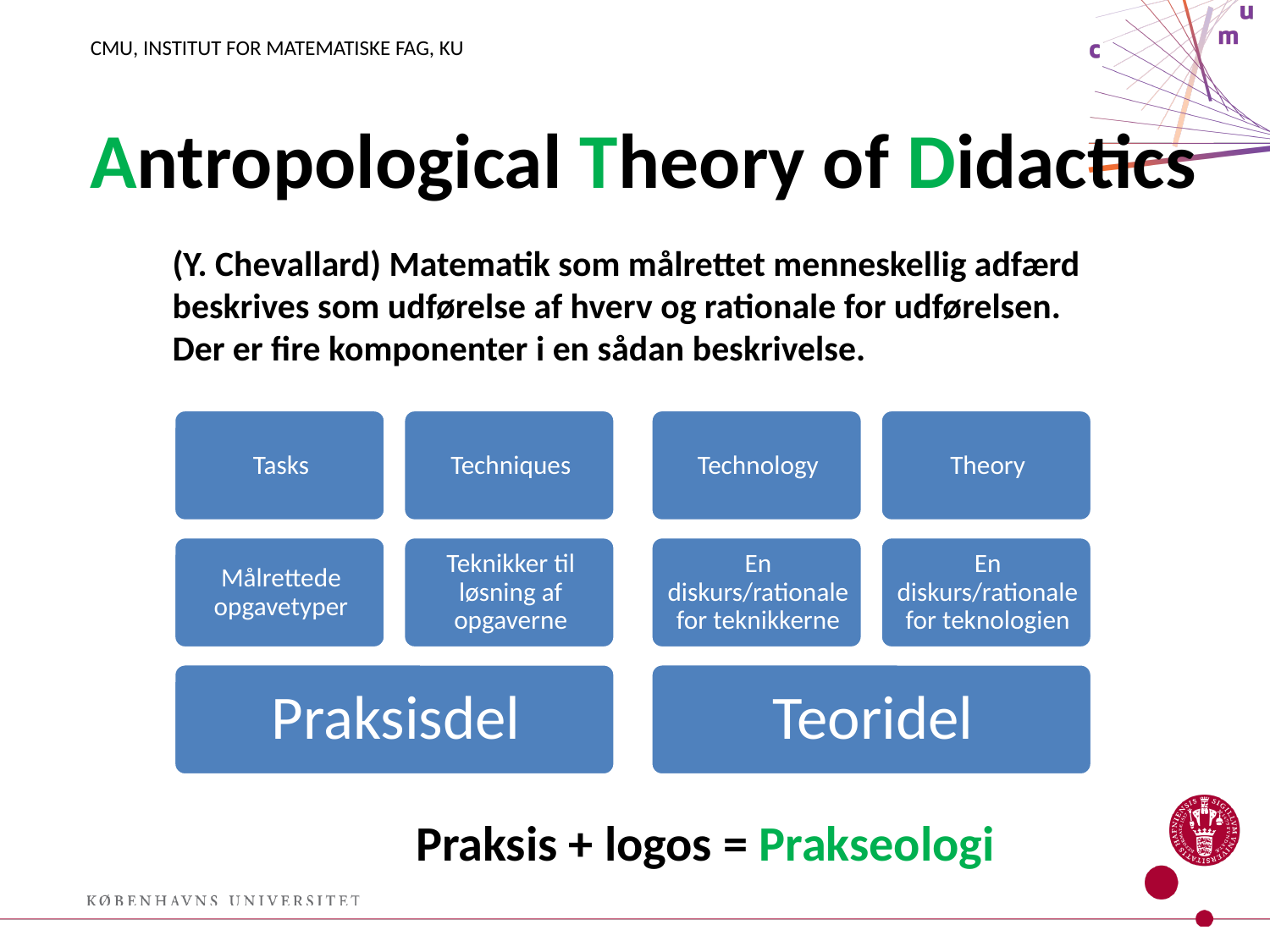

# Antropological Theory of Didactics
(Y. Chevallard) Matematik som målrettet menneskellig adfærd beskrives som udførelse af hverv og rationale for udførelsen. Der er fire komponenter i en sådan beskrivelse.
Praksisdel
Målrettede opgavetyper
Tasks
Teknikker til løsning af opgaverne
Techniques
Teoridel
En diskurs/rationale for teknikkerne
Technology
En diskurs/rationale for teknologien
Theory
Praksis + logos = Prakseologi